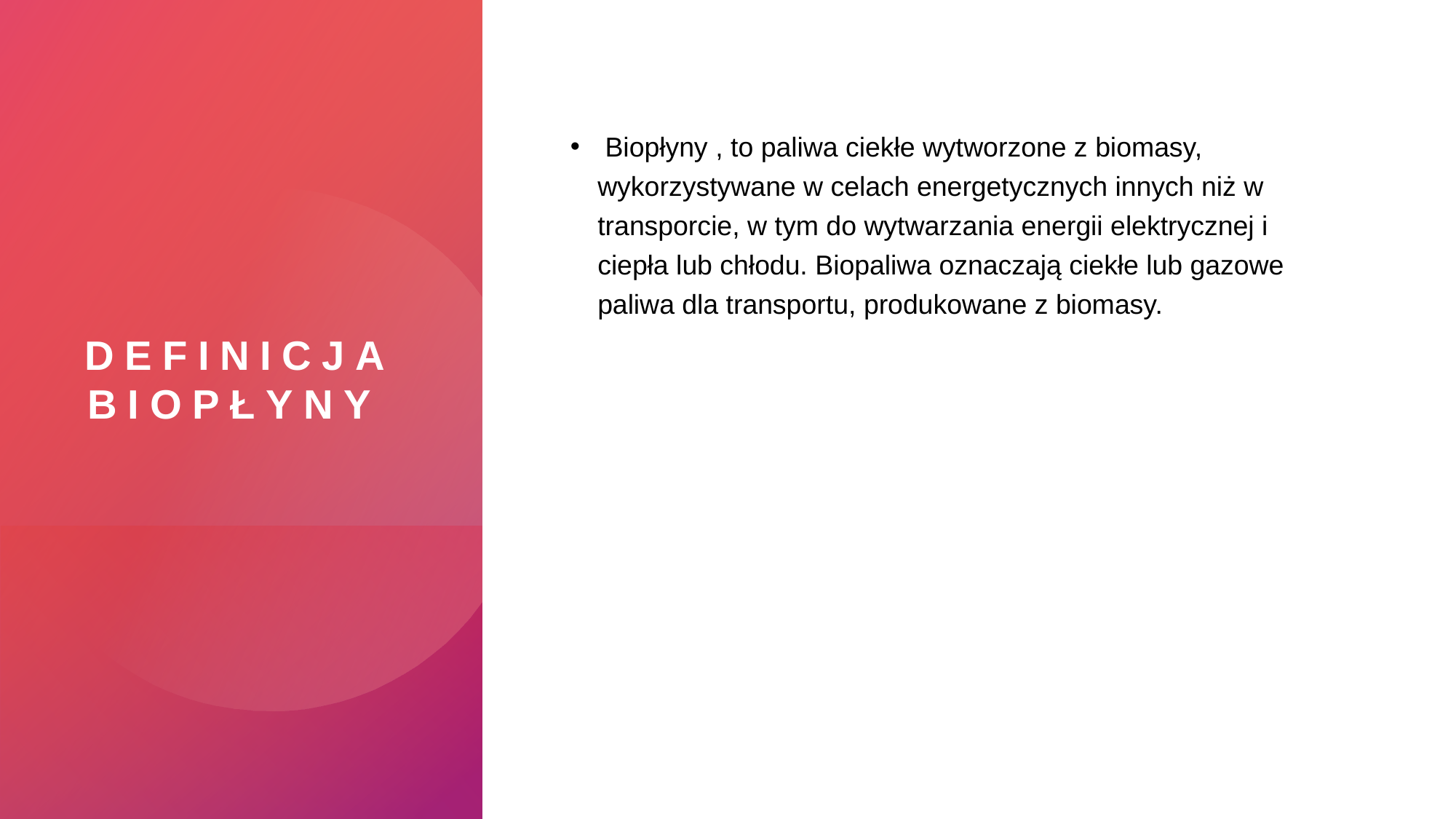

# Definicja biopłyny
 Biopłyny , to paliwa ciekłe wytworzone z biomasy, wykorzystywane w celach energetycznych innych niż w transporcie, w tym do wytwarzania energii elektrycznej i ciepła lub chłodu. Biopaliwa oznaczają ciekłe lub gazowe paliwa dla transportu, produkowane z biomasy.